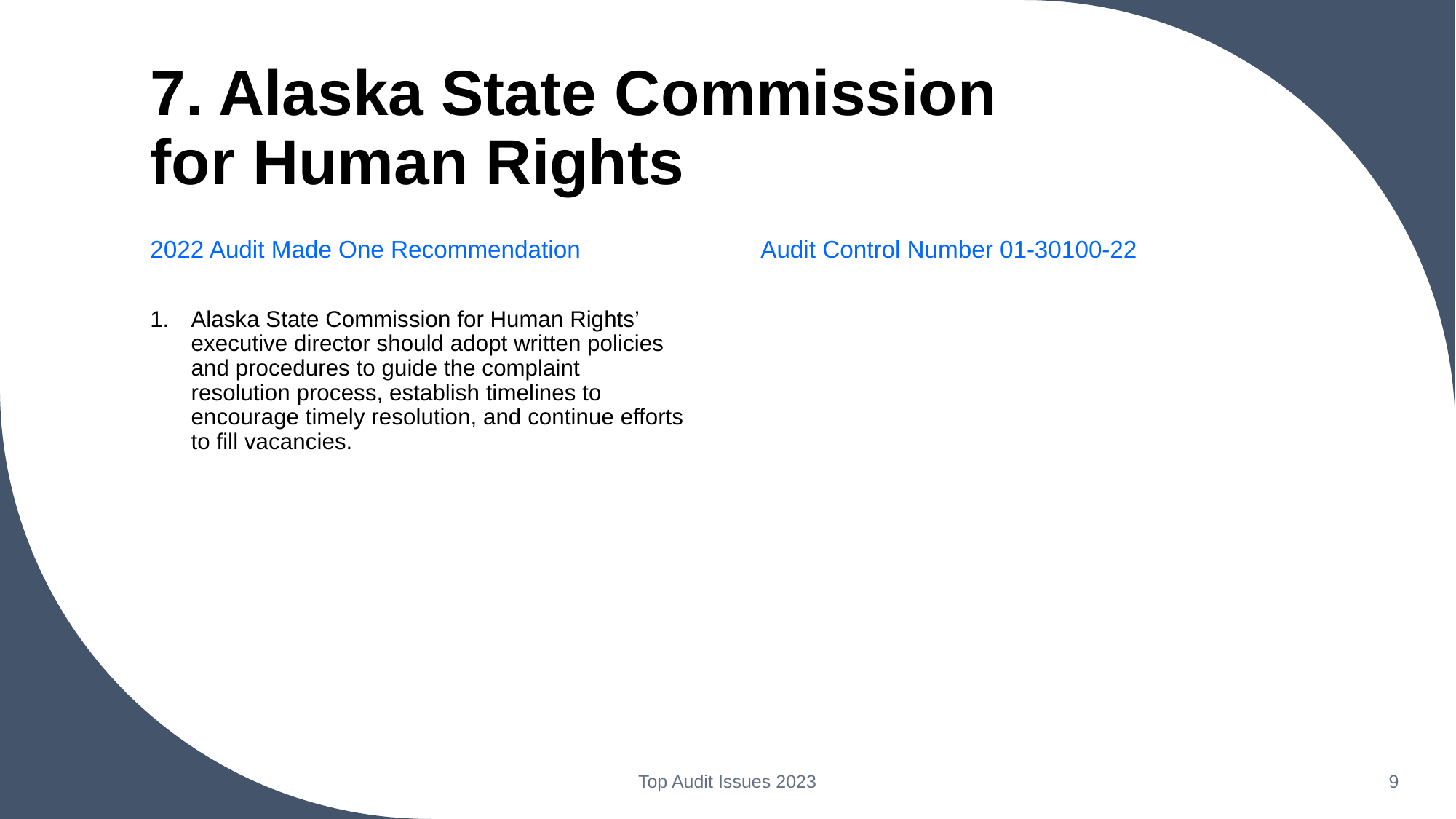

# 7. Alaska State Commission for Human Rights
Audit Control Number 01-30100-22
2022 Audit Made One Recommendation
Alaska State Commission for Human Rights’ executive director should adopt written policies and procedures to guide the complaint resolution process, establish timelines to encourage timely resolution, and continue efforts to fill vacancies.

Top Audit Issues 2023
9